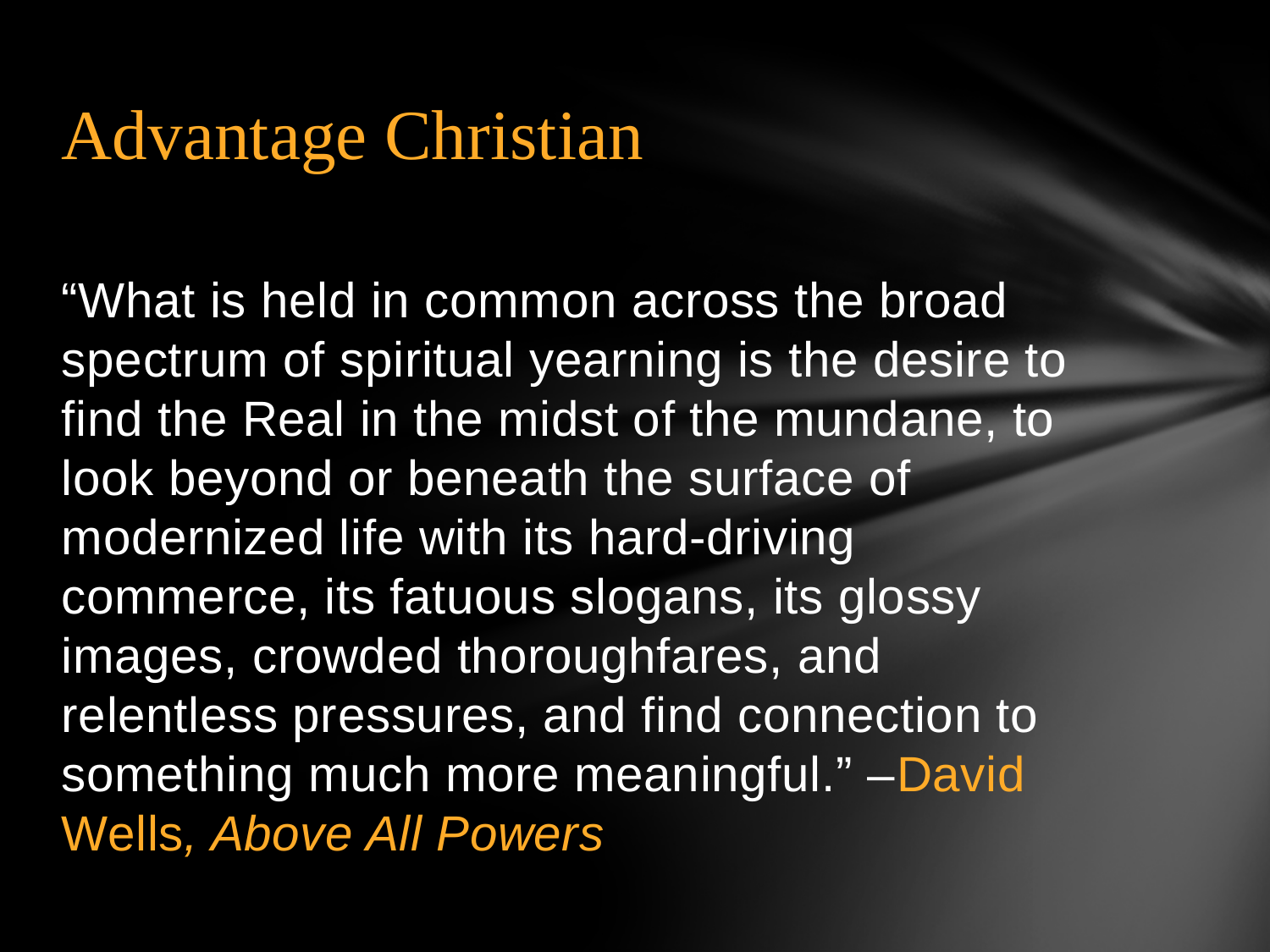

# Advantage Christian

“What is held in common across the broad spectrum of spiritual yearning is the desire to find the Real in the midst of the mundane, to look beyond or beneath the surface of modernized life with its hard-driving commerce, its fatuous slogans, its glossy images, crowded thoroughfares, and relentless pressures, and find connection to something much more meaningful.” –David Wells, Above All Powers